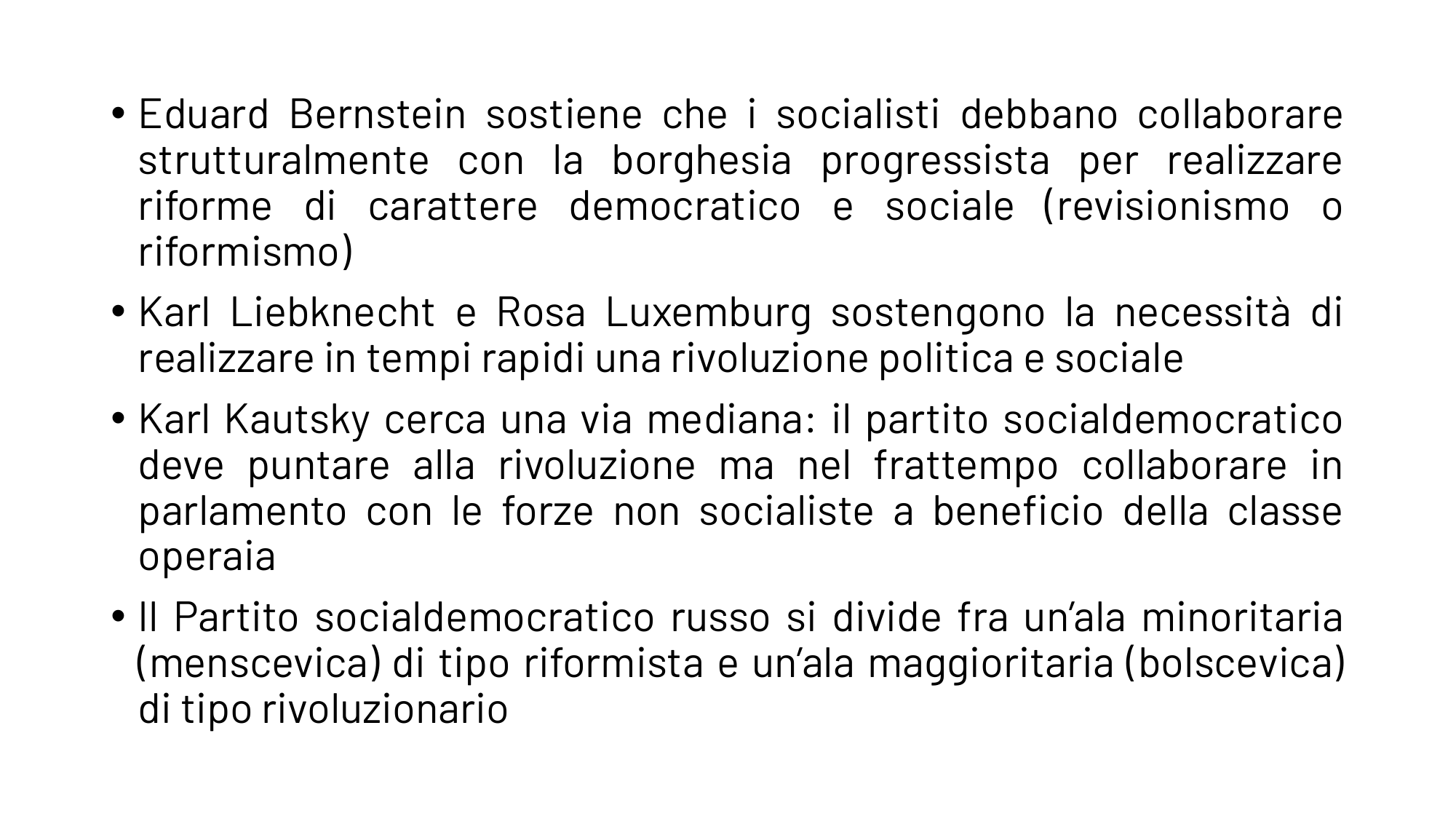

Eduard Bernstein sostiene che i socialisti debbano collaborare strutturalmente con la borghesia progressista per realizzare riforme di carattere democratico e sociale (revisionismo o riformismo)
Karl Liebknecht e Rosa Luxemburg sostengono la necessità di realizzare in tempi rapidi una rivoluzione politica e sociale
Karl Kautsky cerca una via mediana: il partito socialdemocratico deve puntare alla rivoluzione ma nel frattempo collaborare in parlamento con le forze non socialiste a beneficio della classe operaia
Il Partito socialdemocratico russo si divide fra un’ala minoritaria (menscevica) di tipo riformista e un’ala maggioritaria (bolscevica) di tipo rivoluzionario